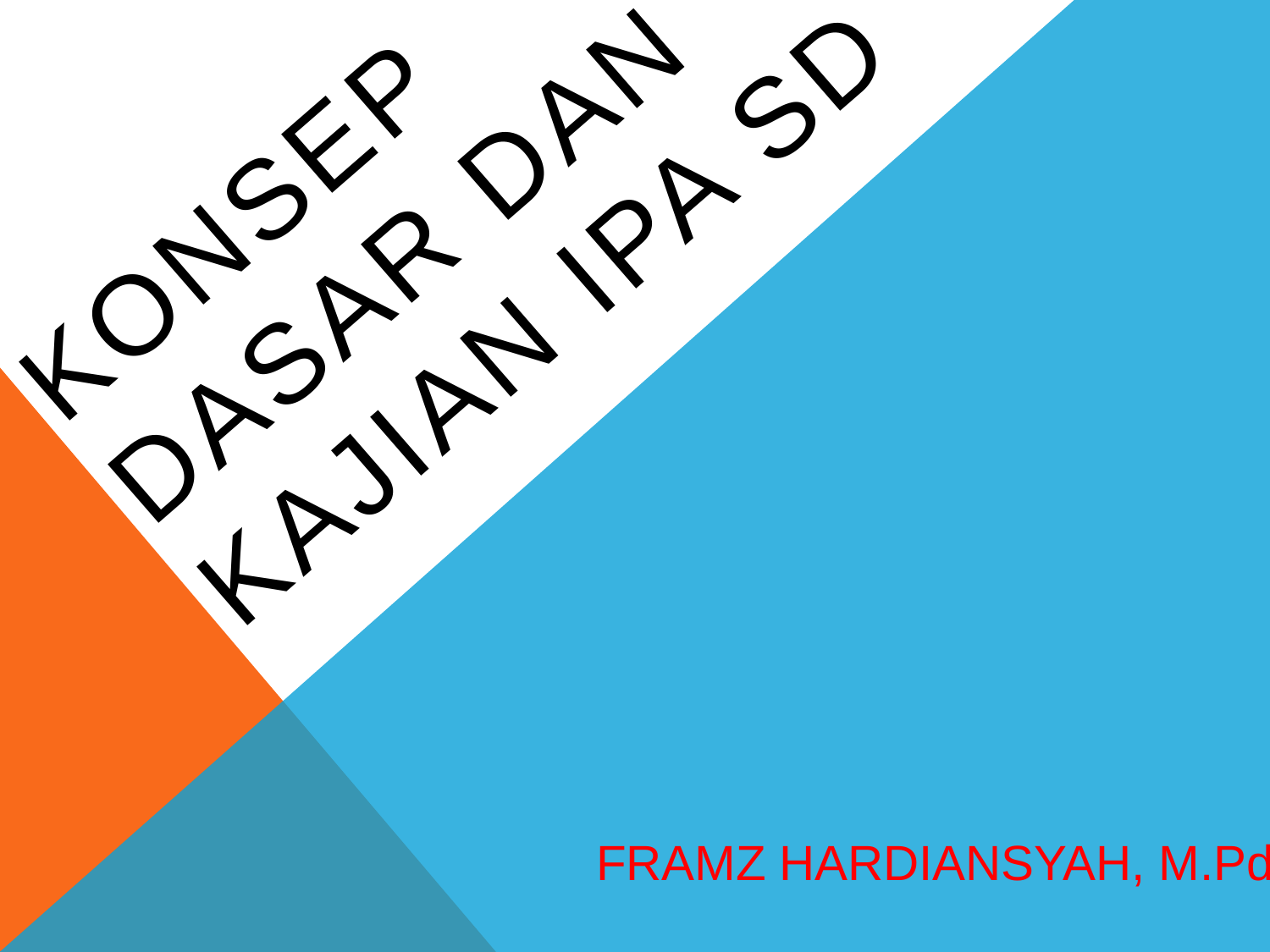

KONSEP DASAR DAN KAJIAN IPA SD
FRAMZ HARDIANSYAH, M.Pd